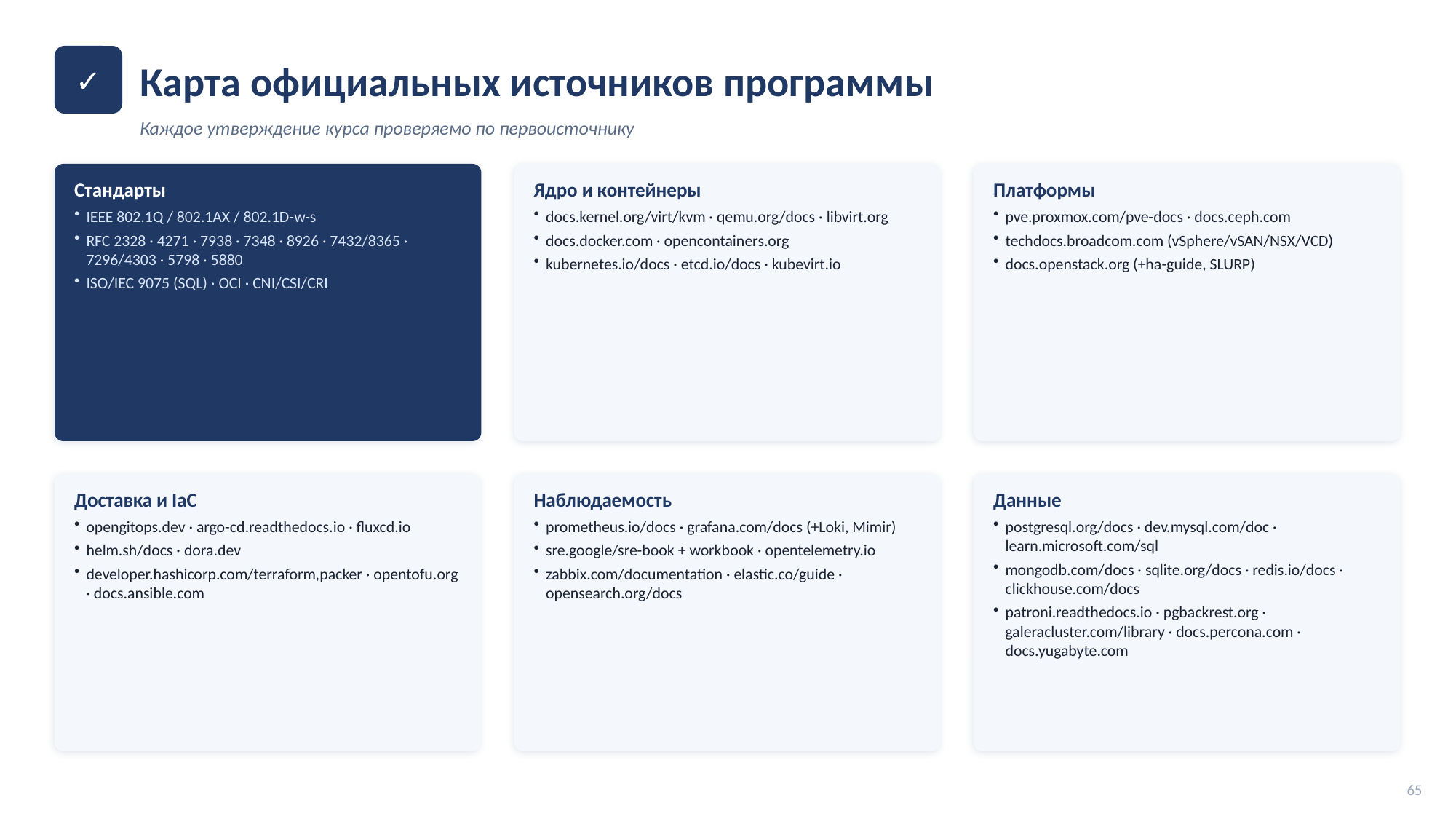

Карта официальных источников программы

✓
Каждое утверждение курса проверяемо по первоисточнику

Стандарты
IEEE 802.1Q / 802.1AX / 802.1D-w-s
RFC 2328 · 4271 · 7938 · 7348 · 8926 · 7432/8365 · 7296/4303 · 5798 · 5880
ISO/IEC 9075 (SQL) · OCI · CNI/CSI/CRI
Ядро и контейнеры
docs.kernel.org/virt/kvm · qemu.org/docs · libvirt.org
docs.docker.com · opencontainers.org
kubernetes.io/docs · etcd.io/docs · kubevirt.io
Платформы
pve.proxmox.com/pve-docs · docs.ceph.com
techdocs.broadcom.com (vSphere/vSAN/NSX/VCD)
docs.openstack.org (+ha-guide, SLURP)

Доставка и IaC
opengitops.dev · argo-cd.readthedocs.io · fluxcd.io
helm.sh/docs · dora.dev
developer.hashicorp.com/terraform,packer · opentofu.org · docs.ansible.com
Наблюдаемость
prometheus.io/docs · grafana.com/docs (+Loki, Mimir)
sre.google/sre-book + workbook · opentelemetry.io
zabbix.com/documentation · elastic.co/guide · opensearch.org/docs
Данные
postgresql.org/docs · dev.mysql.com/doc · learn.microsoft.com/sql
mongodb.com/docs · sqlite.org/docs · redis.io/docs · clickhouse.com/docs
patroni.readthedocs.io · pgbackrest.org · galeracluster.com/library · docs.percona.com · docs.yugabyte.com
65